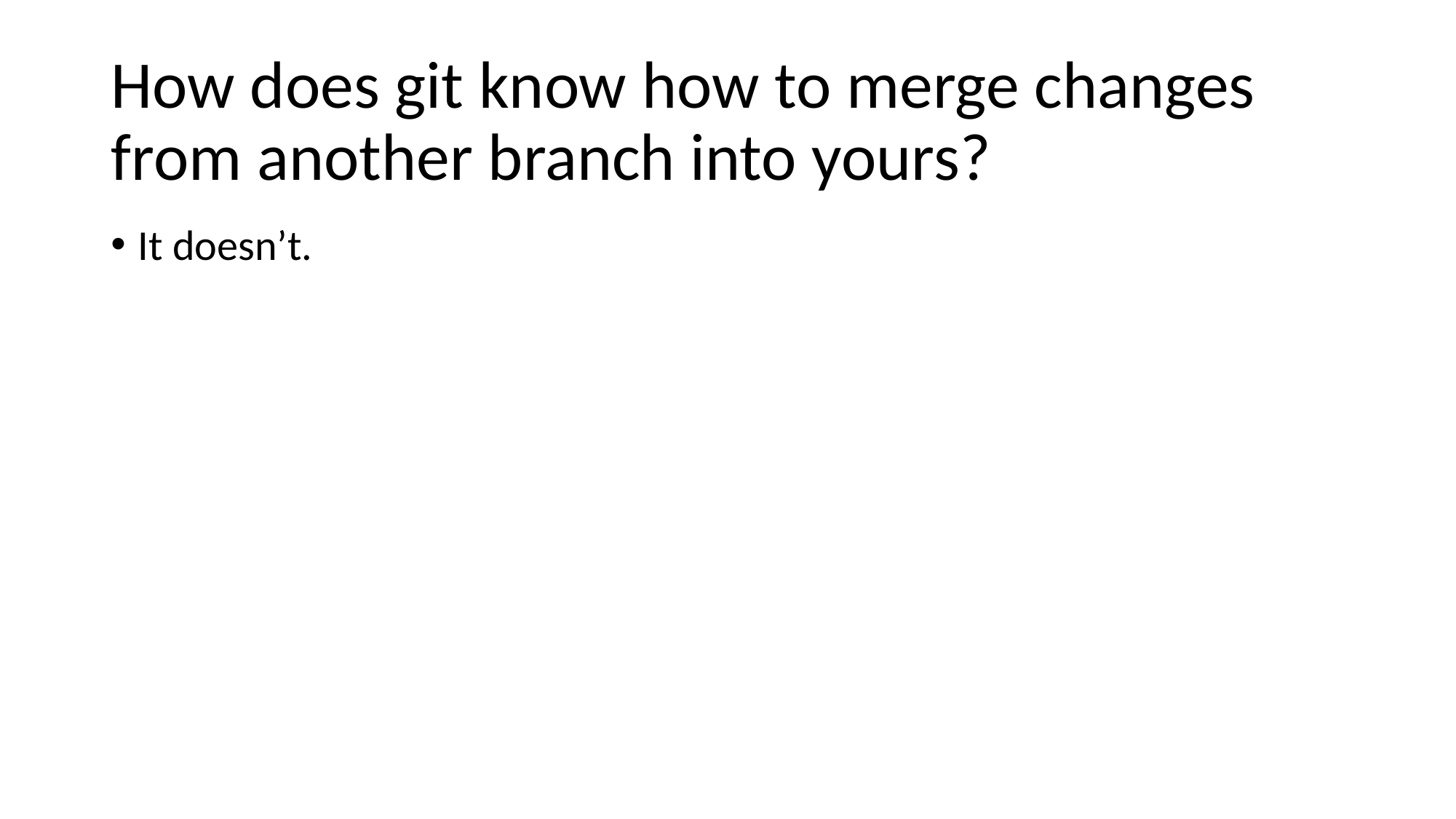

# How does git know how to merge changes from another branch into yours?
It doesn’t.